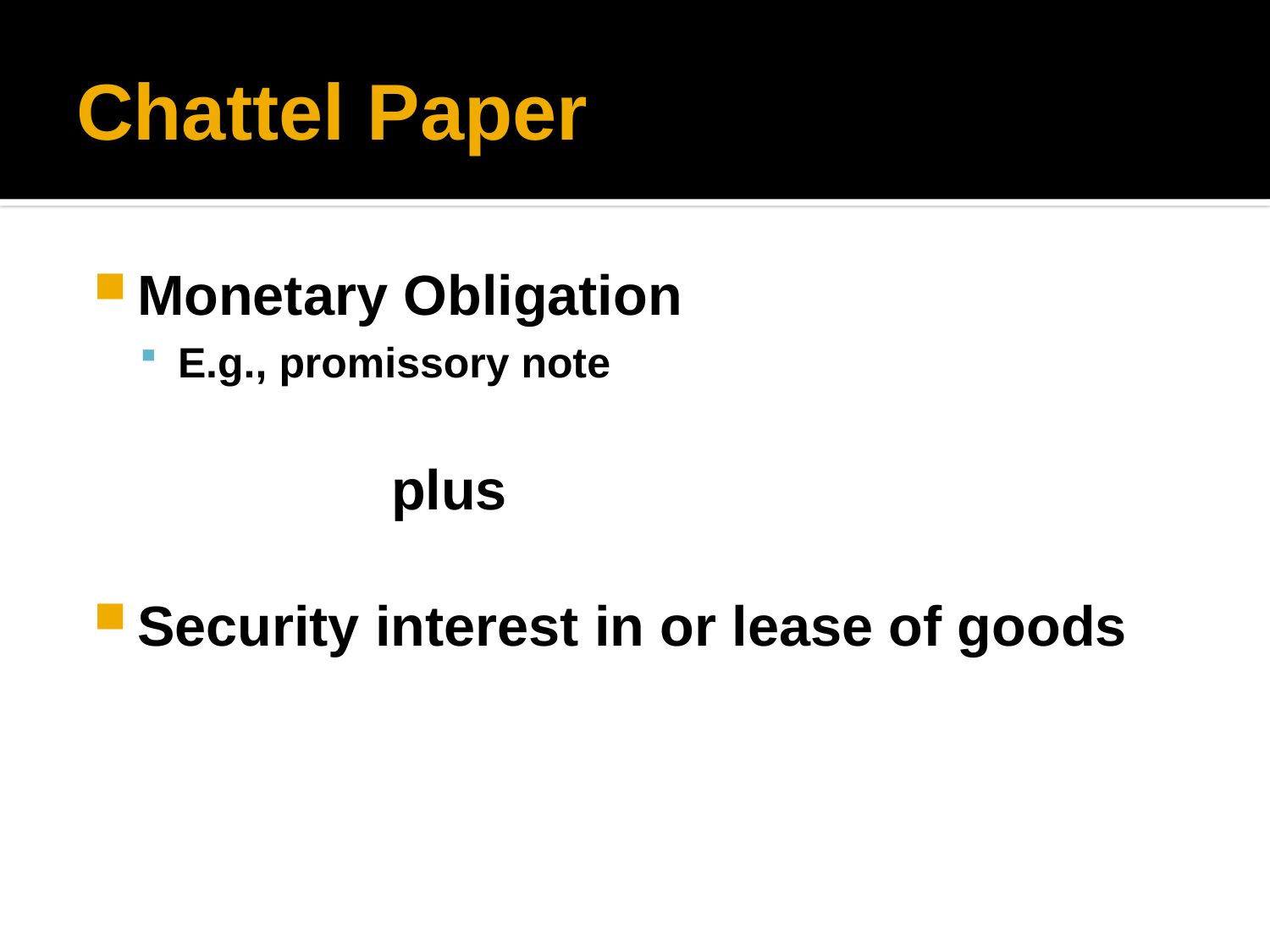

# Chattel Paper
Monetary Obligation
E.g., promissory note

			plus

Security interest in or lease of goods